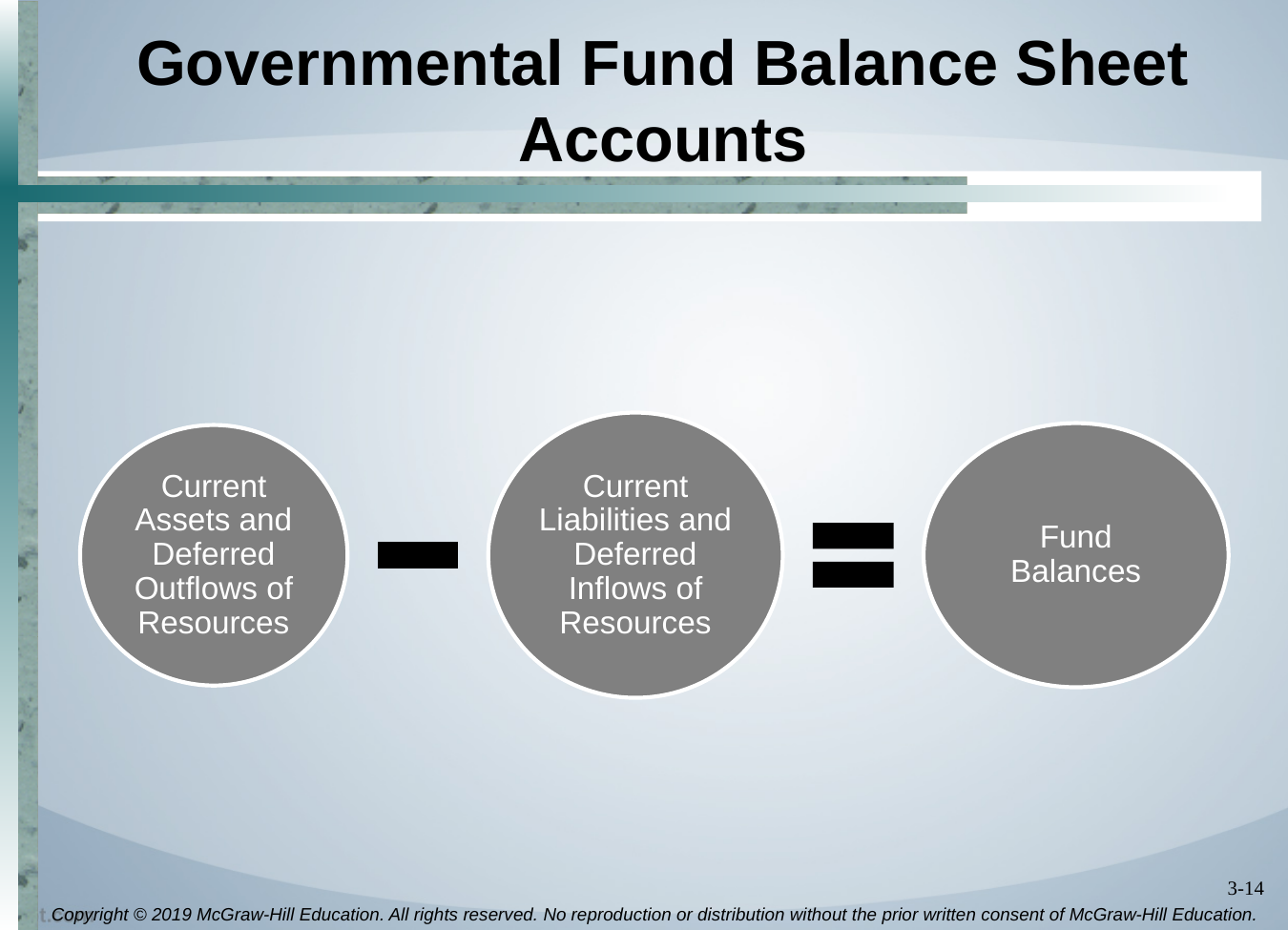

# Governmental Fund Balance Sheet Accounts
Current Assets and Deferred Outflows of Resources

Current Liabilities and Deferred Inflows of Resources

Fund Balances